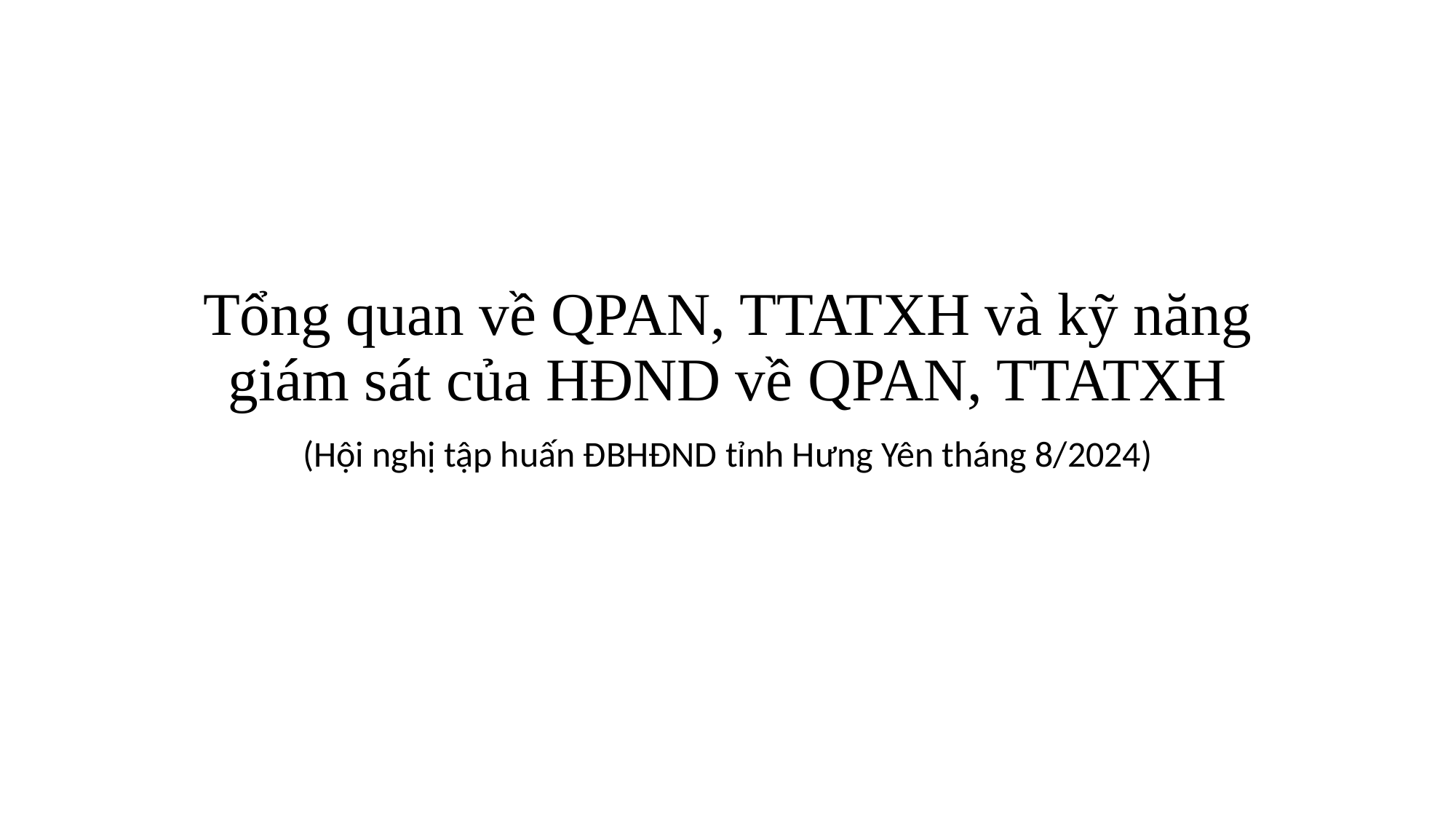

# Tổng quan về QPAN, TTATXH và kỹ năng giám sát của HĐND về QPAN, TTATXH
(Hội nghị tập huấn ĐBHĐND tỉnh Hưng Yên tháng 8/2024)